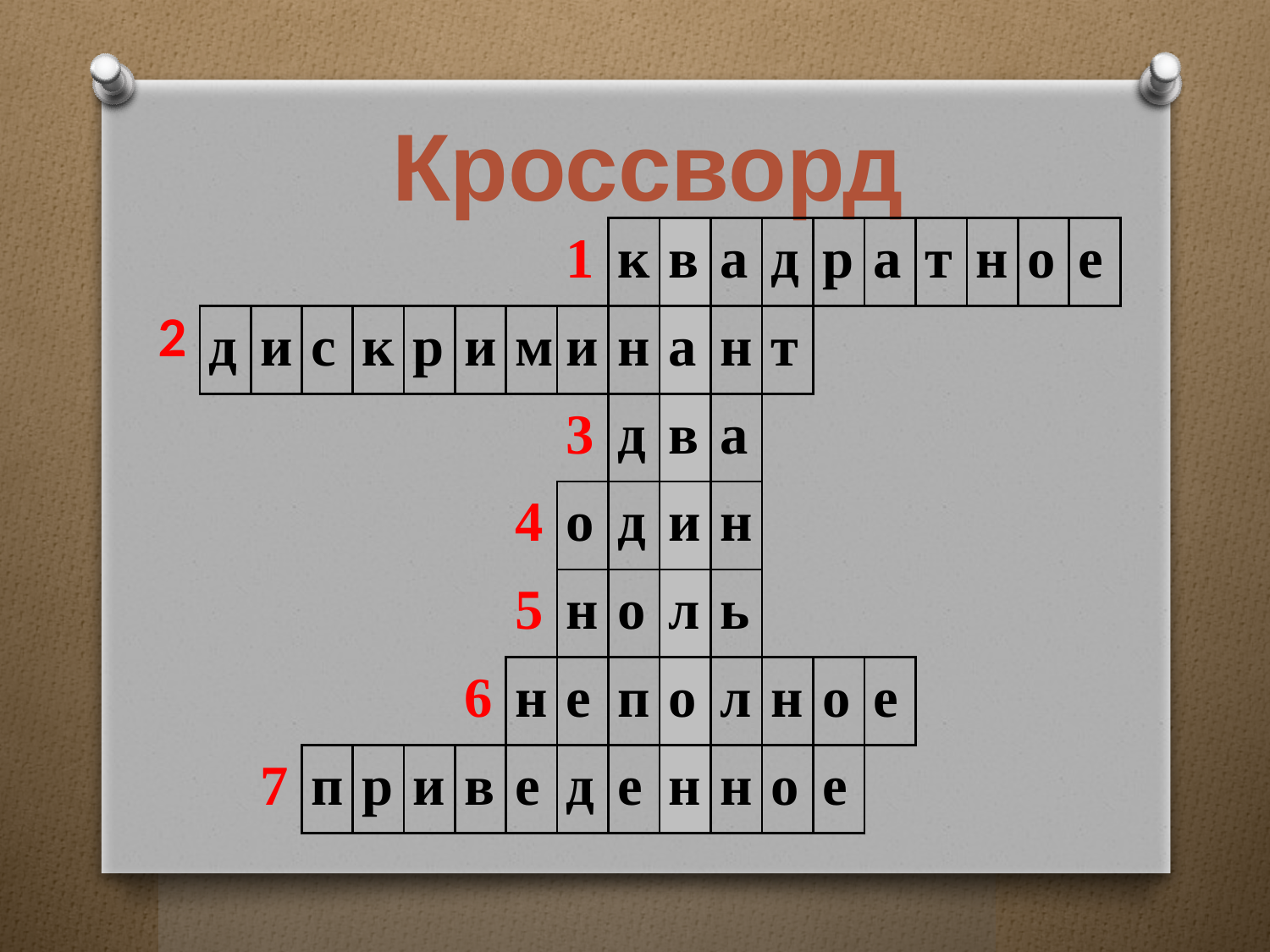

Кроссворд
|  |  |  |  |  |  |  |  | 1 | к | в | а | д | р | а | т | н | о | е |
| --- | --- | --- | --- | --- | --- | --- | --- | --- | --- | --- | --- | --- | --- | --- | --- | --- | --- | --- |
| 2 | д | и | с | к | р | и | м | и | н | а | н | т |  |  |  |  |  |  |
|  |  |  |  |  |  |  |  | 3 | д | в | а |  |  |  |  |  |  |  |
|  |  |  |  |  |  |  | 4 | о | д | и | н |  |  |  |  |  |  |  |
|  |  |  |  |  |  |  | 5 | н | о | л | ь |  |  |  |  |  |  |  |
|  |  |  |  |  |  | 6 | н | е | п | о | л | н | о | е |  |  |  |  |
|  |  | 7 | п | р | и | в | е | д | е | н | н | о | е |  |  |  |  |  |